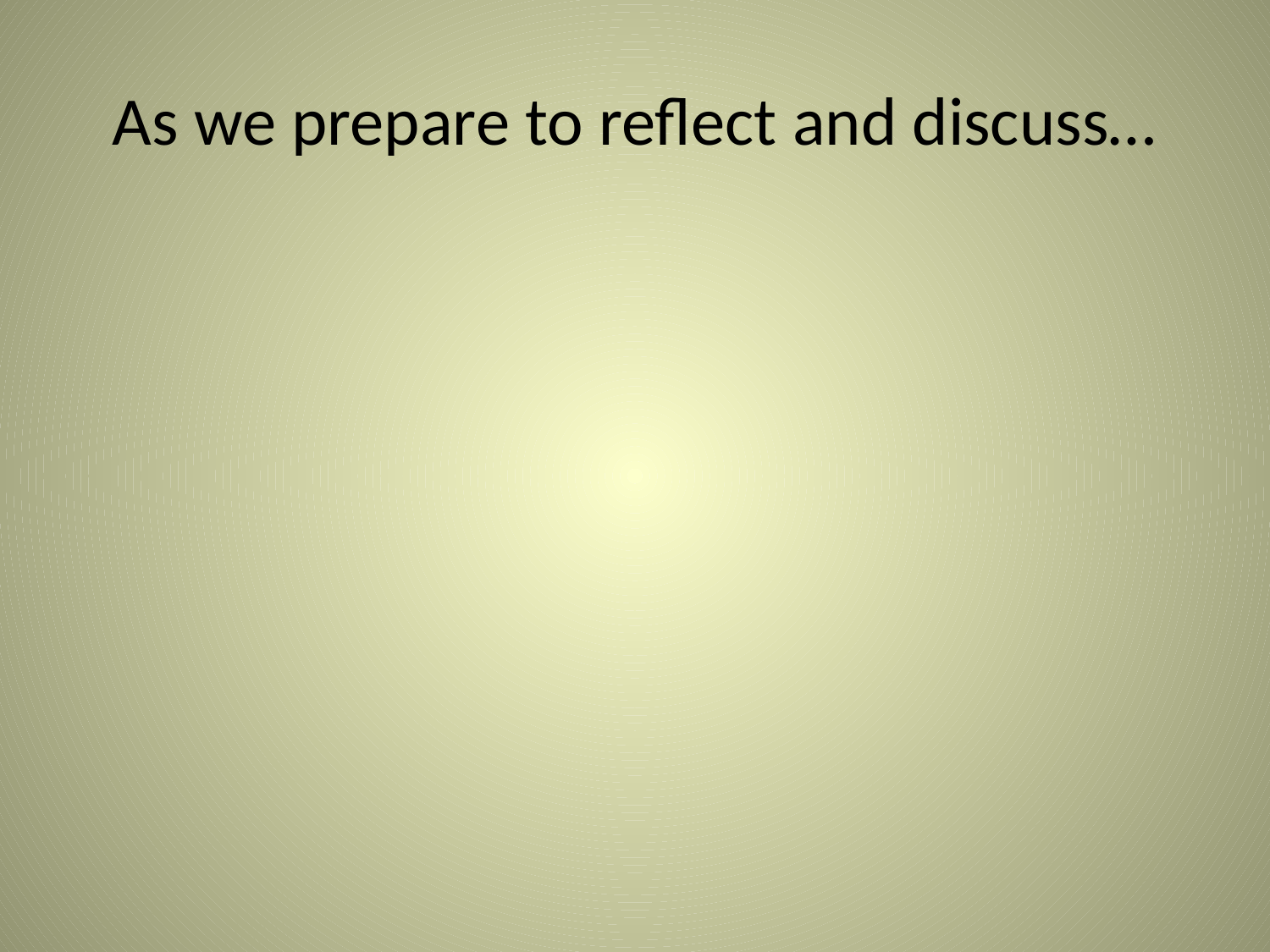

# As we prepare to reflect and discuss…